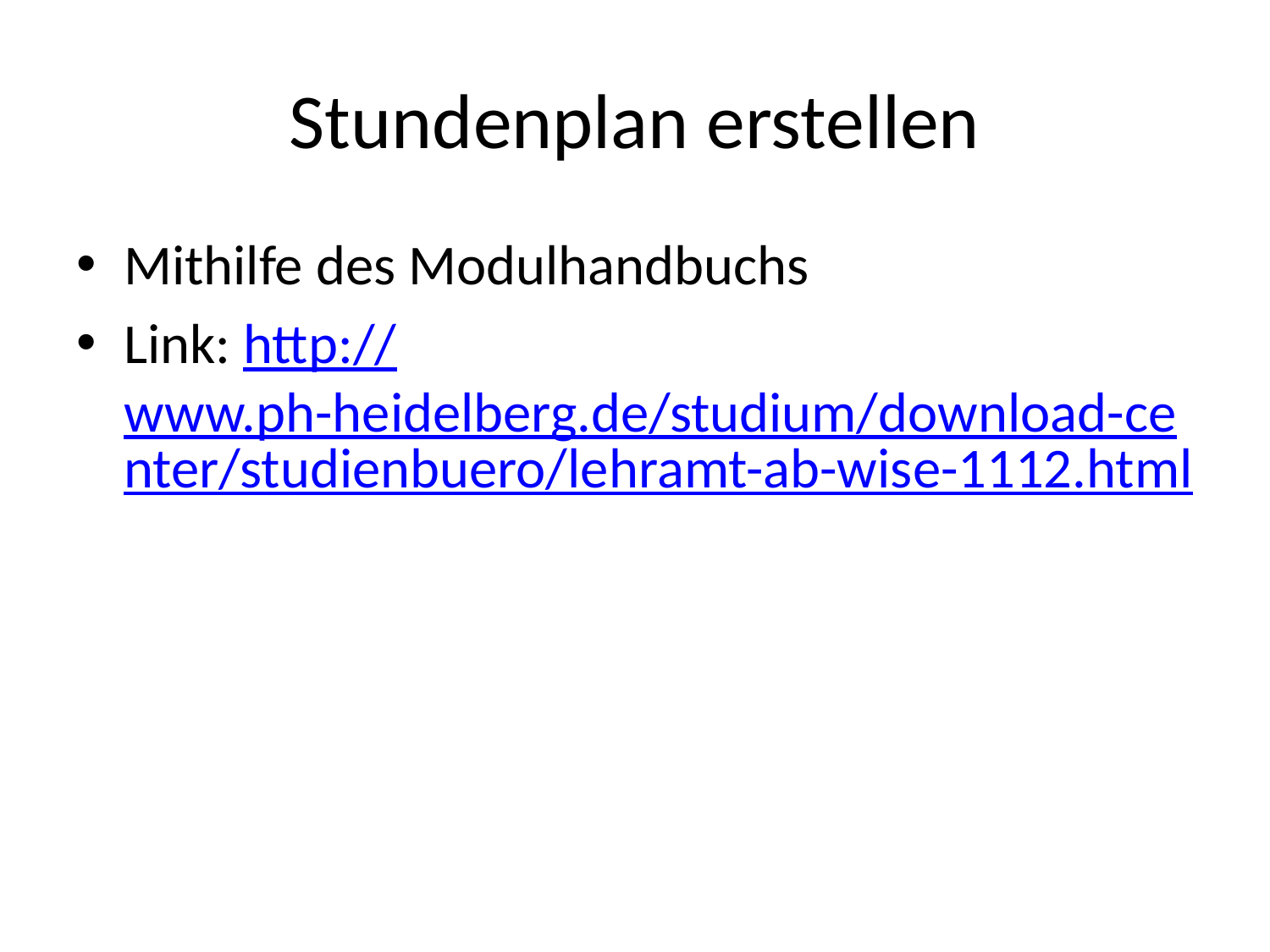

# Stundenplan erstellen
Mithilfe des Modulhandbuchs
Link: http://www.ph-heidelberg.de/studium/download-center/studienbuero/lehramt-ab-wise-1112.html